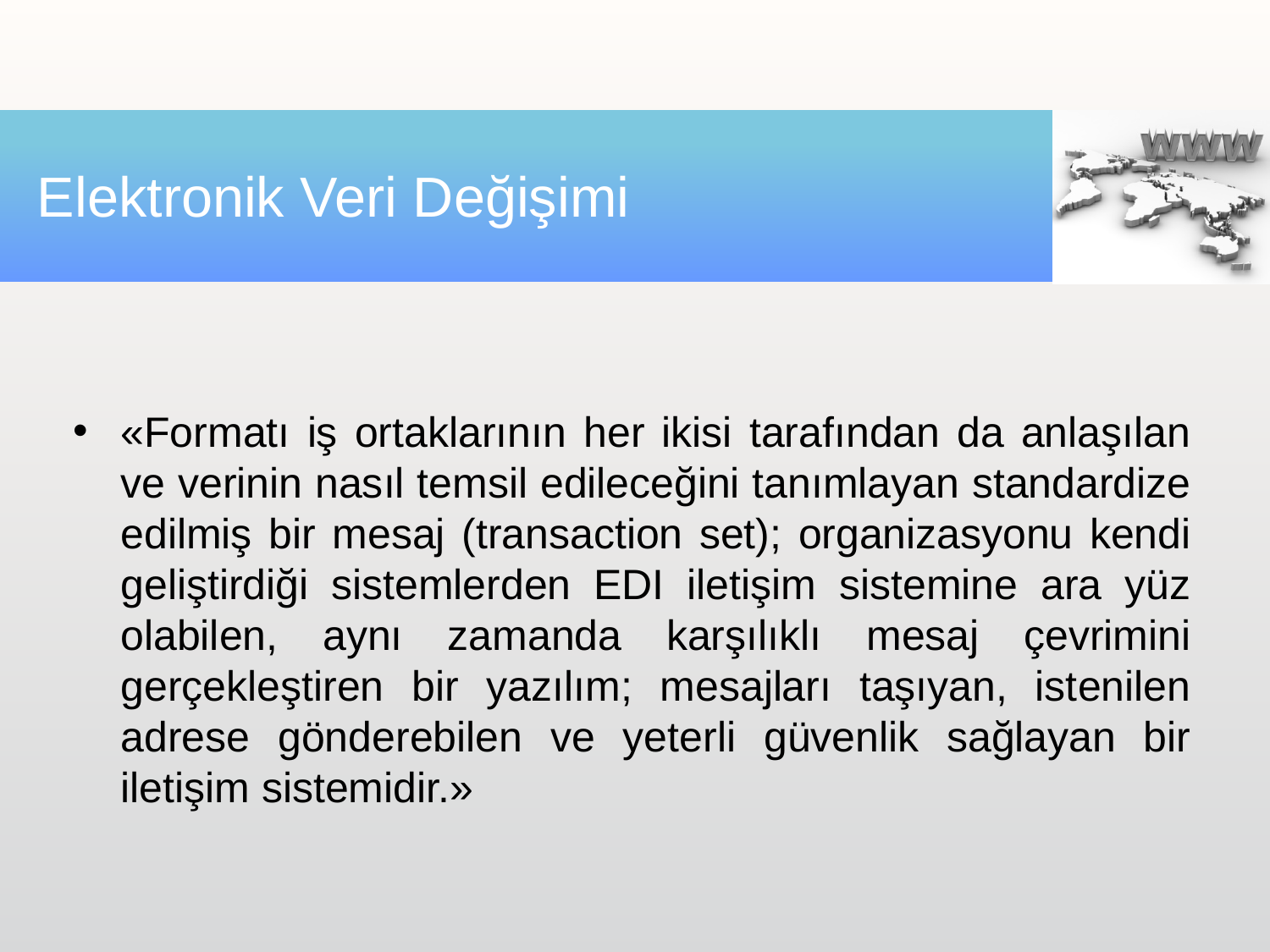

# Elektronik Veri Değişimi
«Formatı iş ortaklarının her ikisi tarafından da anlaşılan ve verinin nasıl temsil edileceğini tanımlayan standardize edilmiş bir mesaj (transaction set); organizasyonu kendi geliştirdiği sistemlerden EDI iletişim sistemine ara yüz olabilen, aynı zamanda karşılıklı mesaj çevrimini gerçekleştiren bir yazılım; mesajları taşıyan, istenilen adrese gönderebilen ve yeterli güvenlik sağlayan bir iletişim sistemidir.»